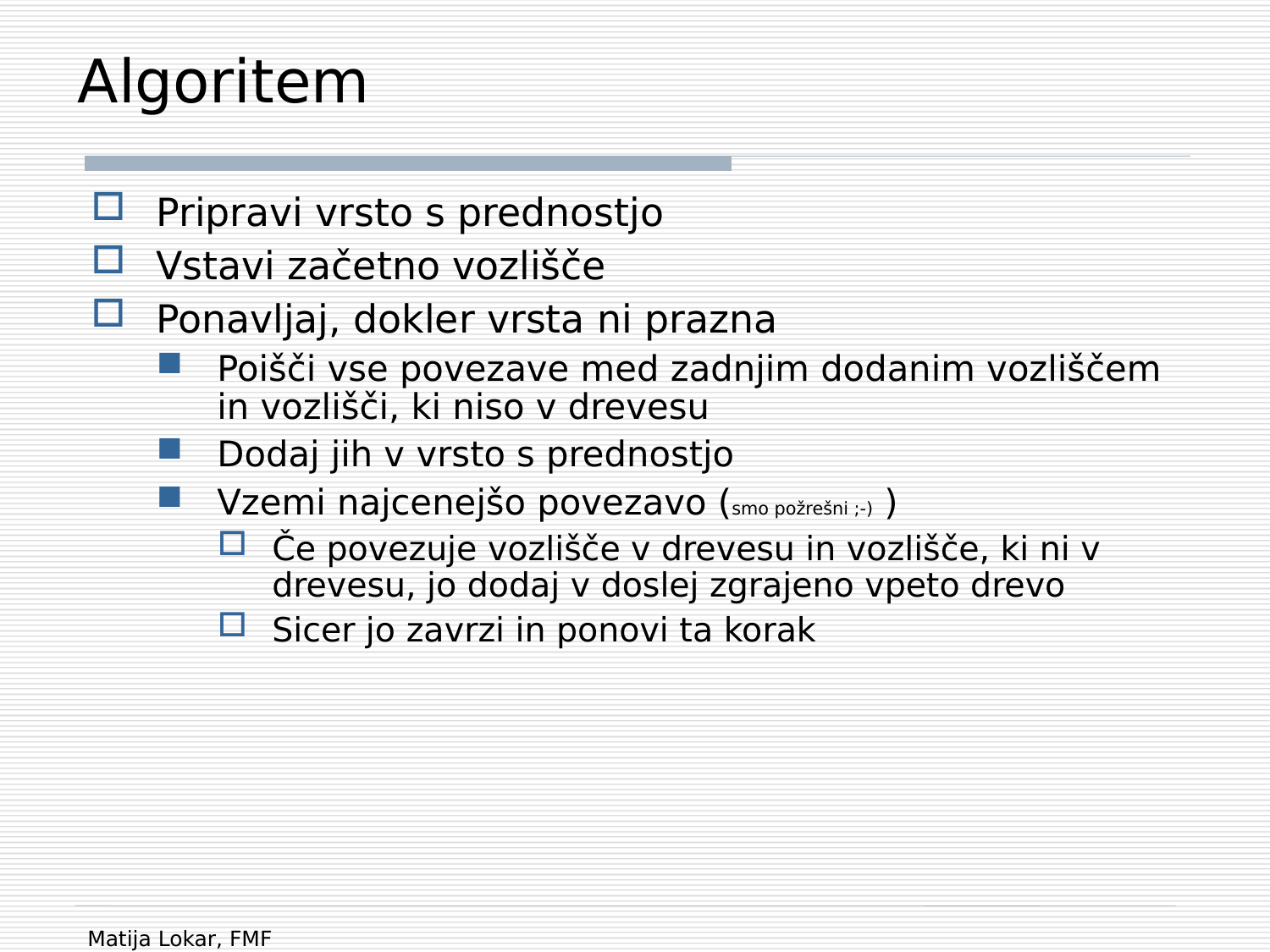

# Algoritem
Pripravi vrsto s prednostjo
Vstavi začetno vozlišče
Ponavljaj, dokler vrsta ni prazna
Poišči vse povezave med zadnjim dodanim vozliščem in vozlišči, ki niso v drevesu
Dodaj jih v vrsto s prednostjo
Vzemi najcenejšo povezavo (smo požrešni ;-) )
Če povezuje vozlišče v drevesu in vozlišče, ki ni v drevesu, jo dodaj v doslej zgrajeno vpeto drevo
Sicer jo zavrzi in ponovi ta korak
Matija Lokar, FMF